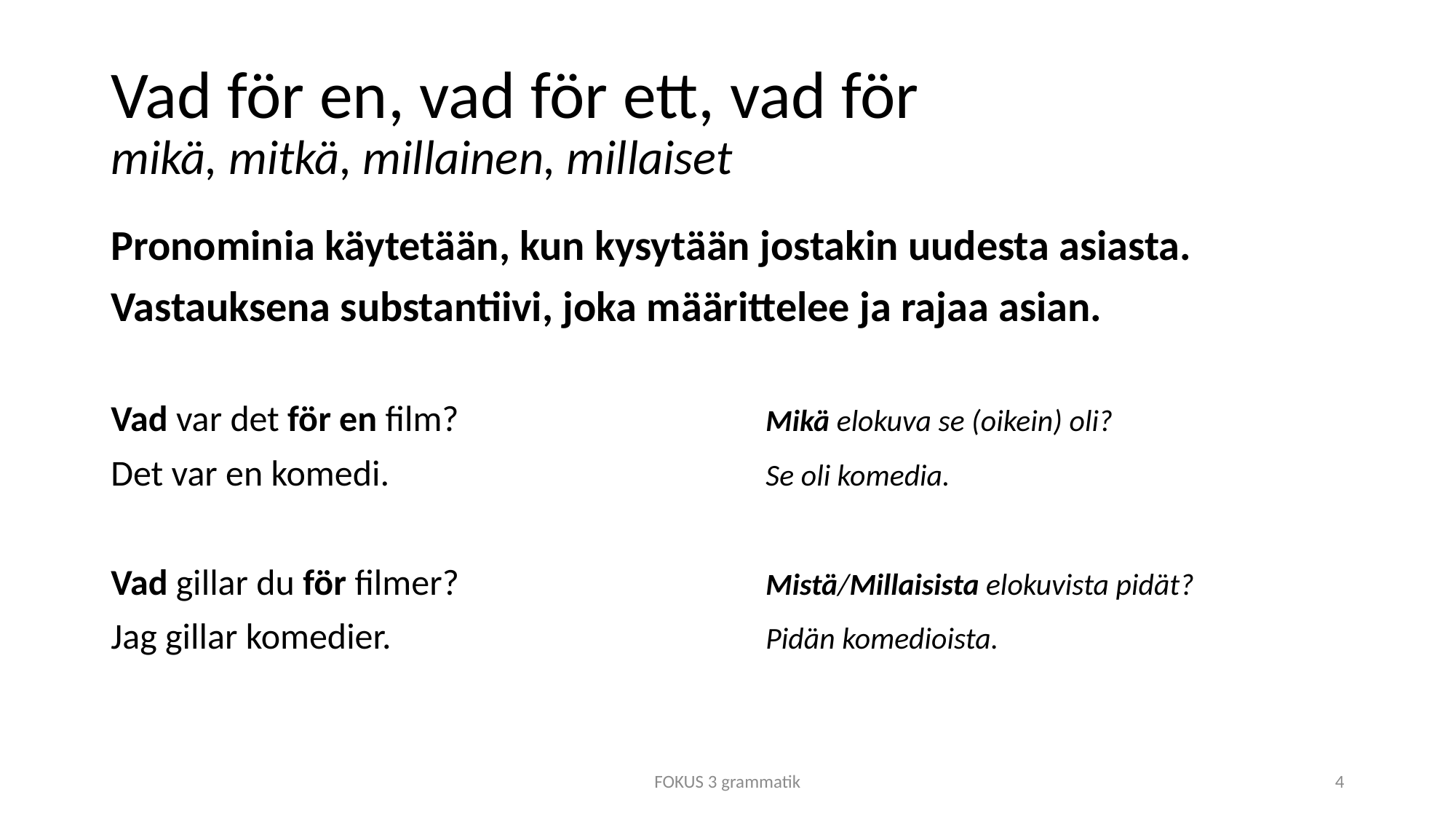

# Vad för en, vad för ett, vad för mikä, mitkä, millainen, millaiset
Pronominia käytetään, kun kysytään jostakin uudesta asiasta.
Vastauksena substantiivi, joka määrittelee ja rajaa asian.

Vad var det för en film?			Mikä elokuva se (oikein) oli?
Det var en komedi.				Se oli komedia.

Vad gillar du för filmer?			Mistä/Millaisista elokuvista pidät?
Jag gillar komedier.				Pidän komedioista.
FOKUS 3 grammatik
4